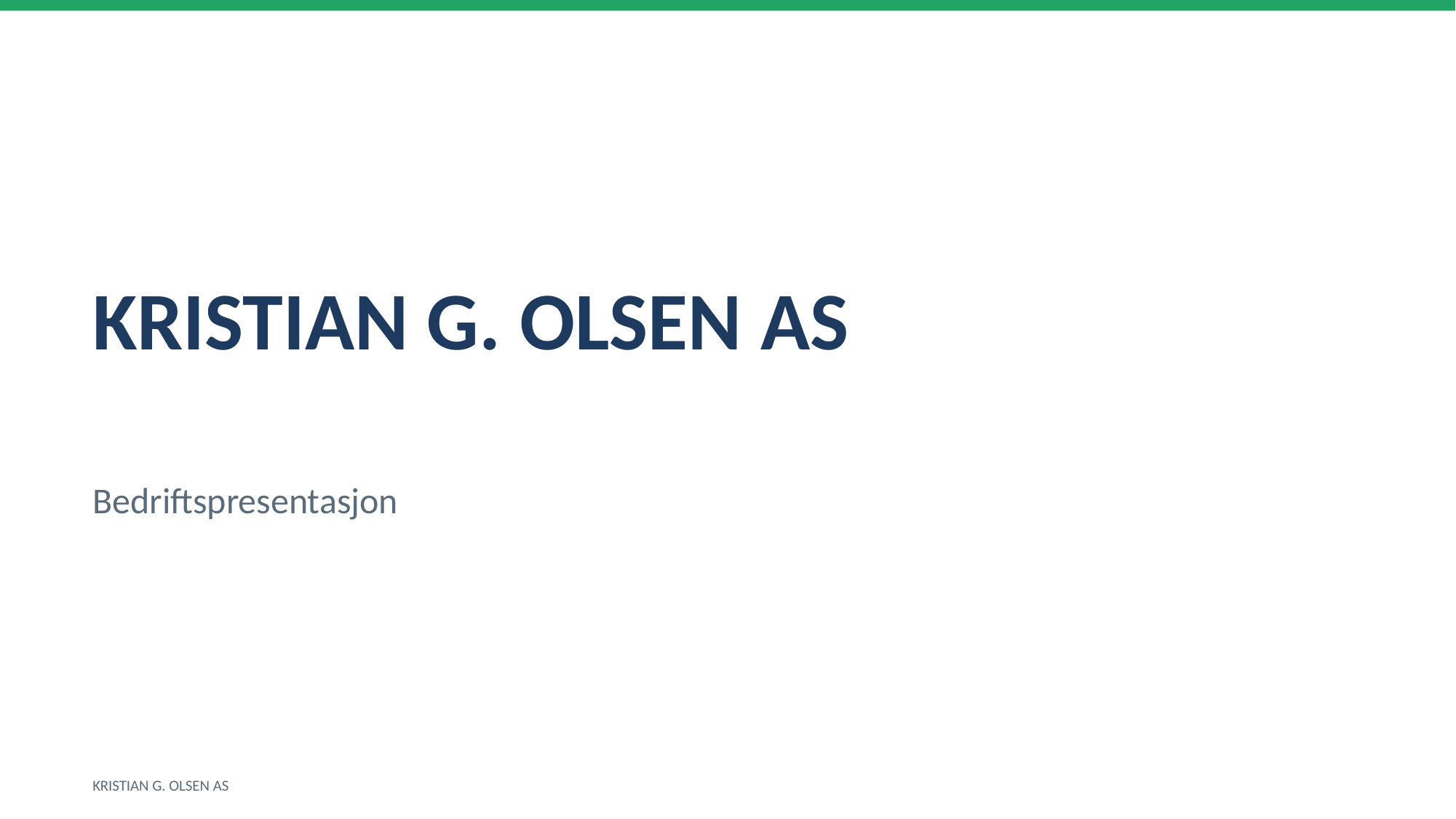

KRISTIAN G. OLSEN AS
Bedriftspresentasjon
KRISTIAN G. OLSEN AS